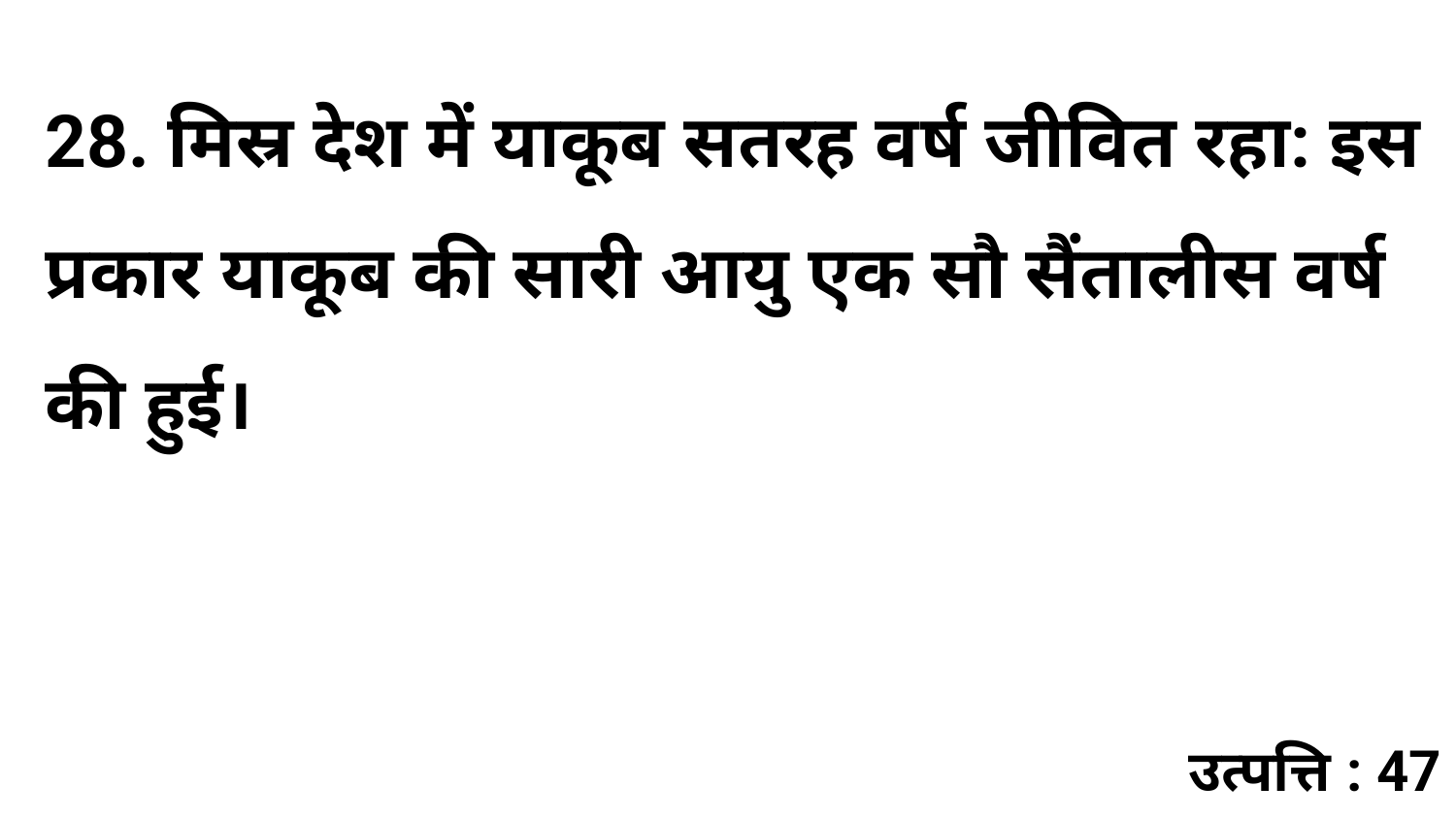

28. मिस्र देश में याकूब सतरह वर्ष जीवित रहा: इस प्रकार याकूब की सारी आयु एक सौ सैंतालीस वर्ष की हुई।
उत्पत्ति : 47